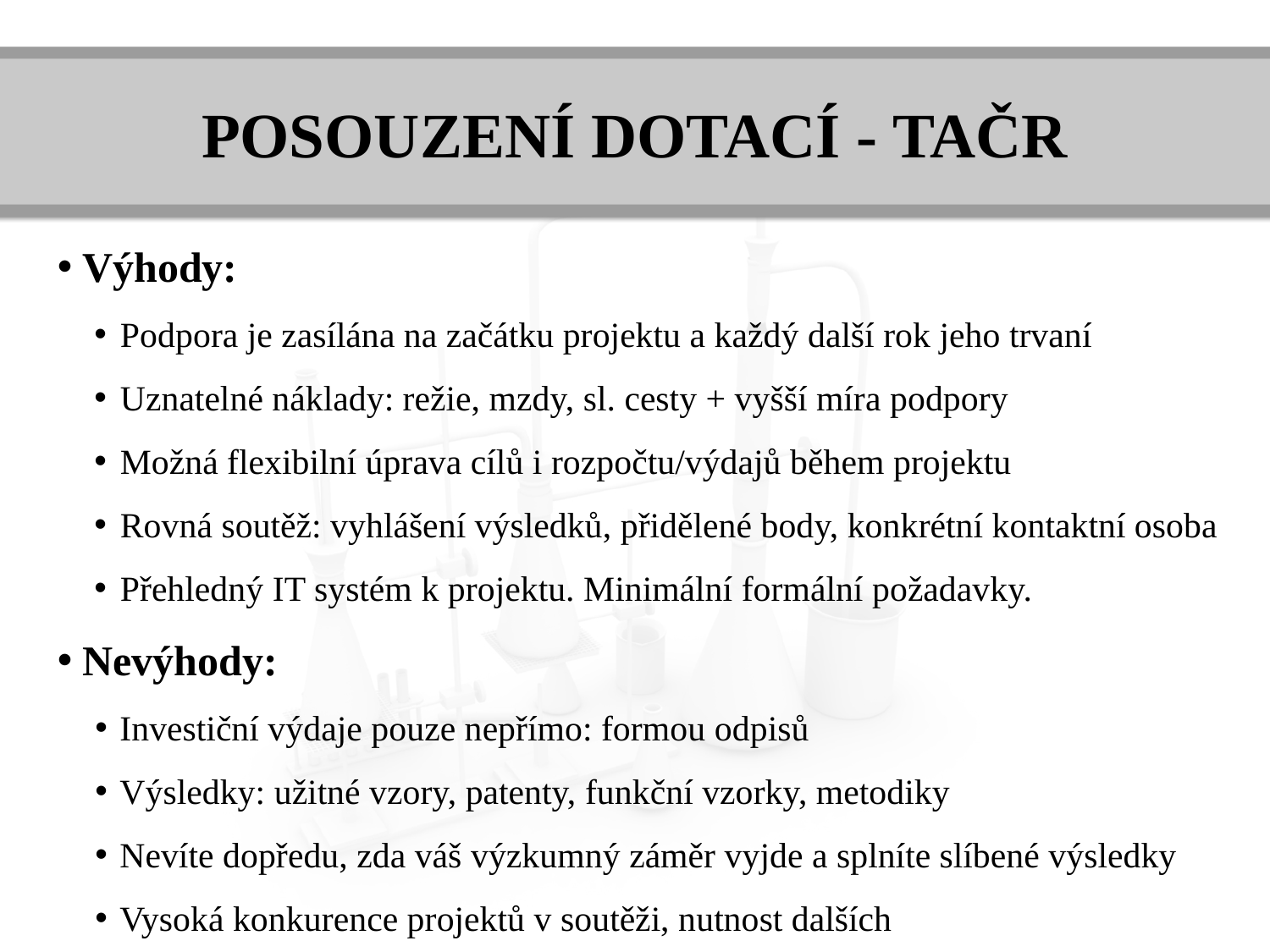

# POSOUZENÍ DOTACÍ - TAČR
Výhody:
Podpora je zasílána na začátku projektu a každý další rok jeho trvaní
Uznatelné náklady: režie, mzdy, sl. cesty + vyšší míra podpory
Možná flexibilní úprava cílů i rozpočtu/výdajů během projektu
Rovná soutěž: vyhlášení výsledků, přidělené body, konkrétní kontaktní osoba
Přehledný IT systém k projektu. Minimální formální požadavky.
Nevýhody:
Investiční výdaje pouze nepřímo: formou odpisů
Výsledky: užitné vzory, patenty, funkční vzorky, metodiky
Nevíte dopředu, zda váš výzkumný záměr vyjde a splníte slíbené výsledky
Vysoká konkurence projektů v soutěži, nutnost dalších partnerů,progresivismus